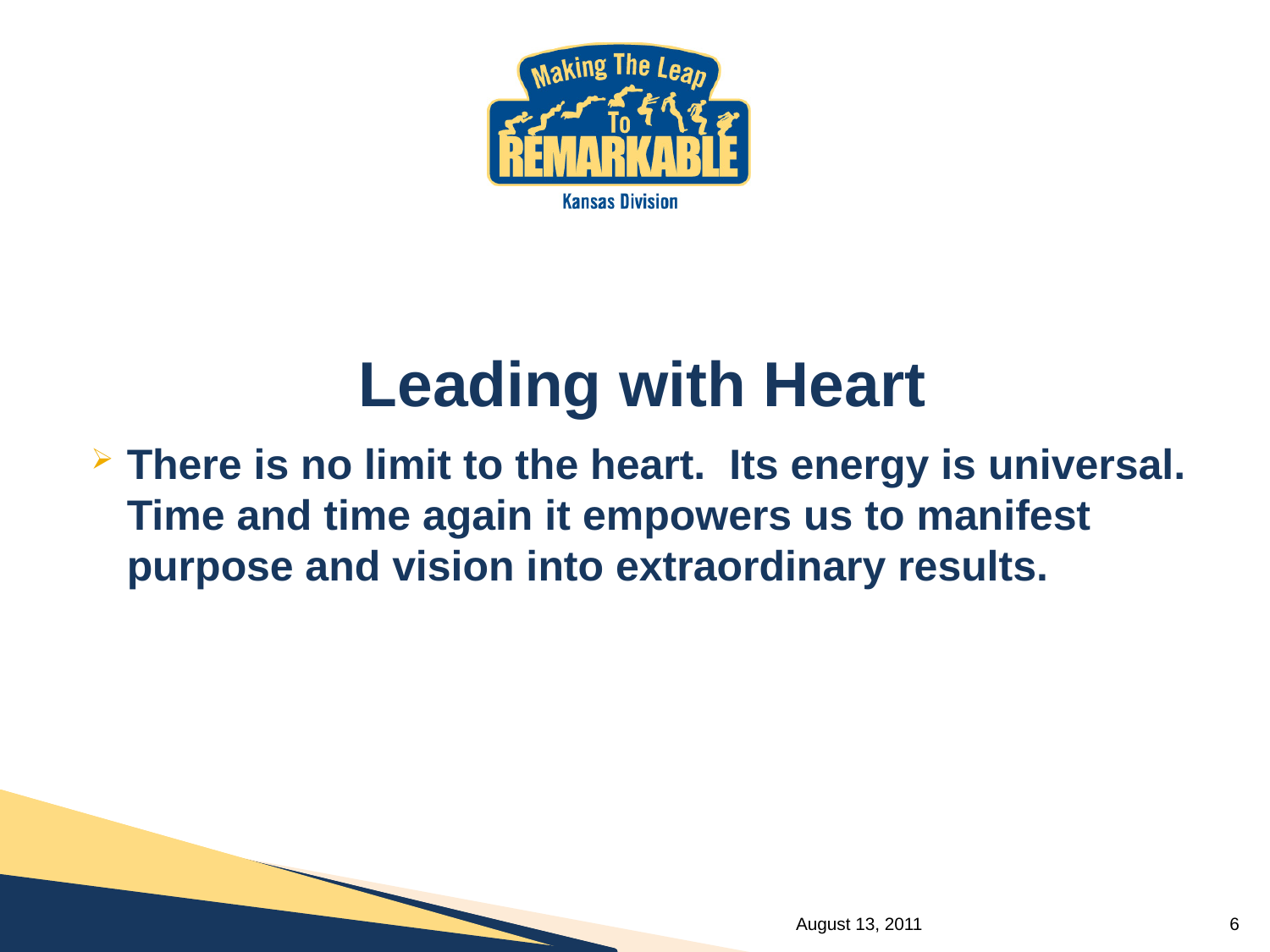

#

Leading with Heart
There is no limit to the heart.  Its energy is universal. Time and time again it empowers us to manifest  purpose and vision into extraordinary results.

August 13, 2011
6